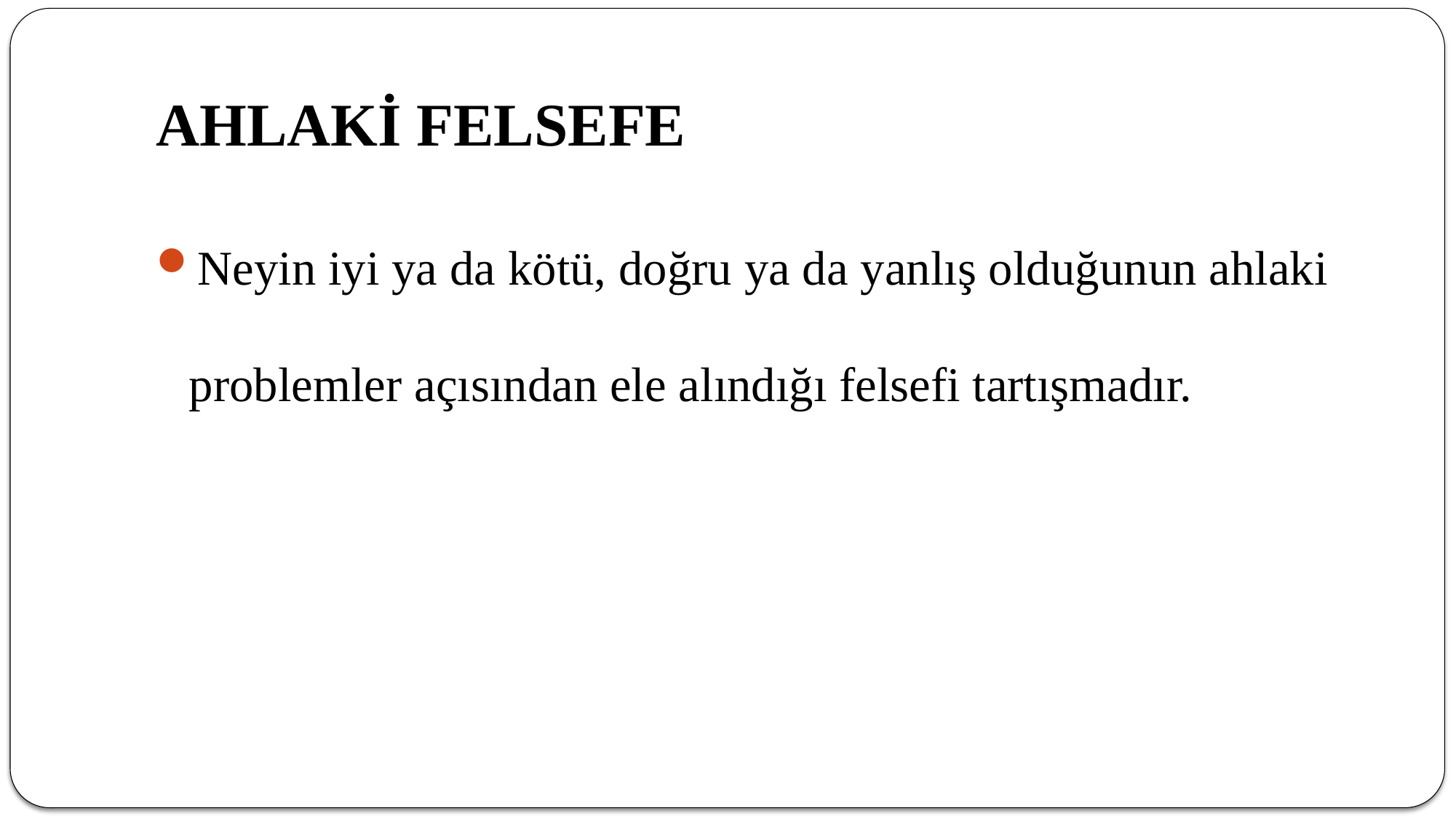

# AHLAKİ FELSEFE
Neyin iyi ya da kötü, doğru ya da yanlış olduğunun ahlaki problemler açısından ele alındığı felsefi tartışmadır.